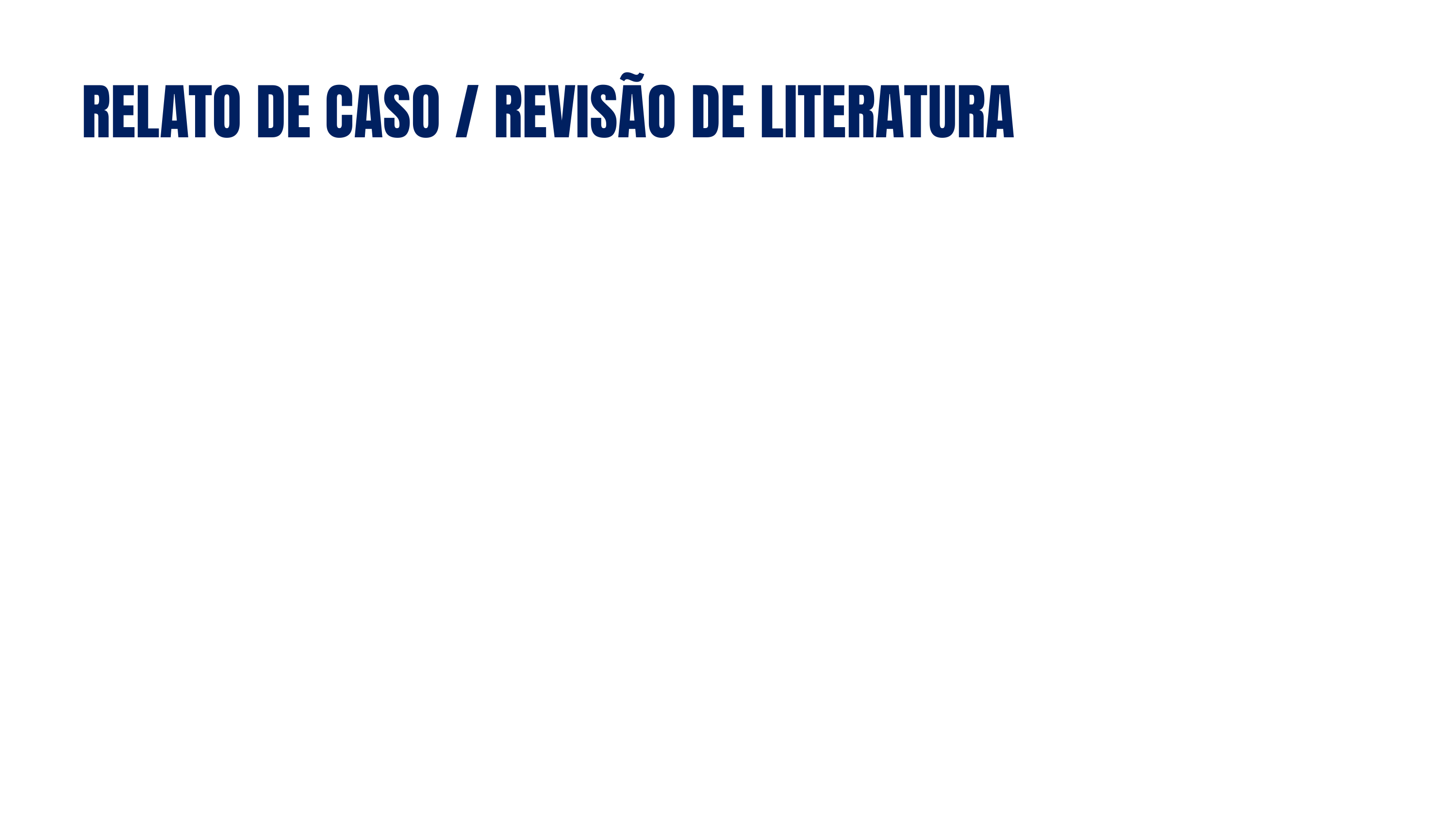

RELATO DE CASO / REVISÃO DE LITERATURA